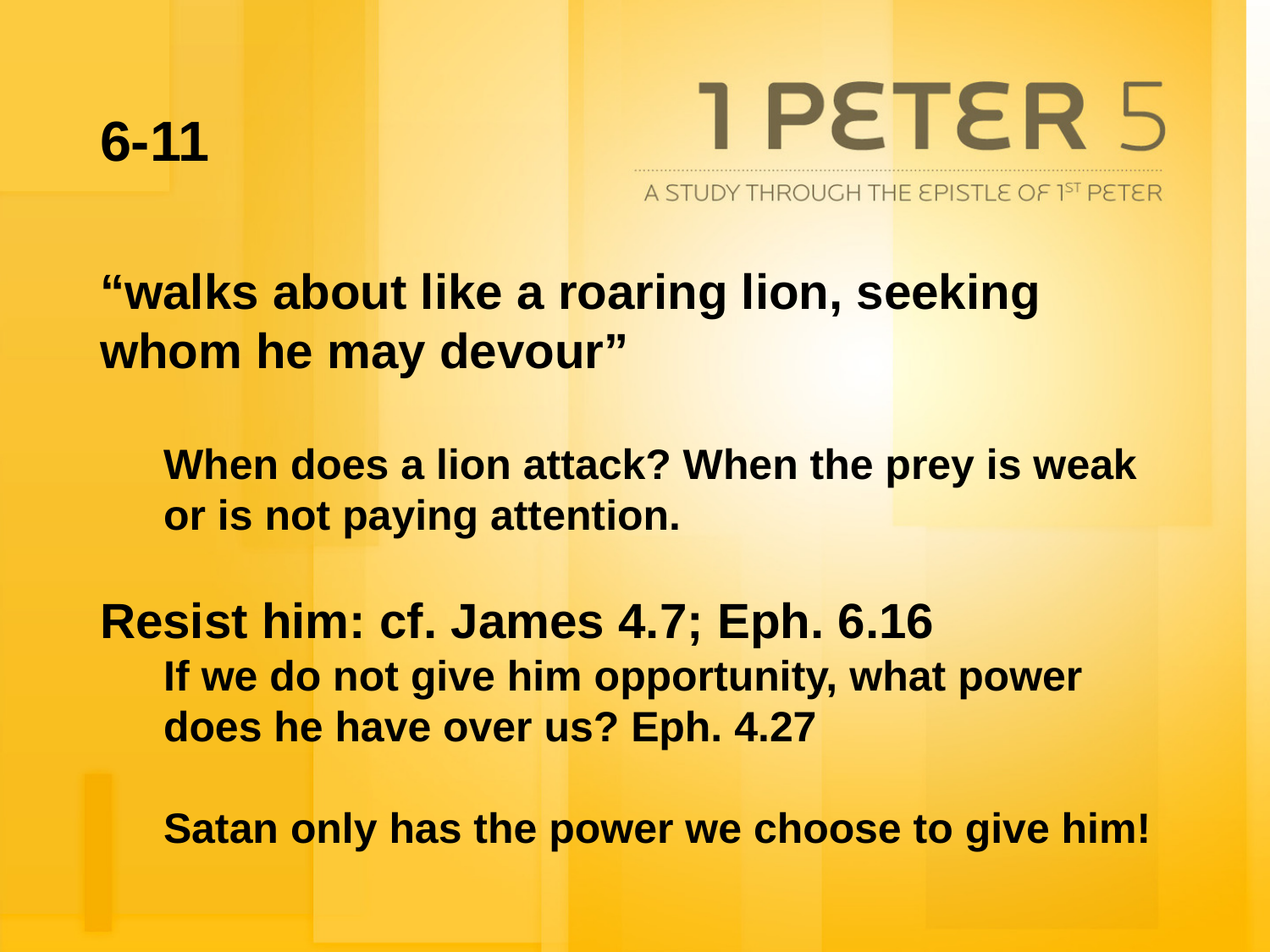

# 6-11
“walks about like a roaring lion, seeking whom he may devour”

When does a lion attack? When the prey is weak or is not paying attention.

Resist him: cf. James 4.7; Eph. 6.16
If we do not give him opportunity, what power does he have over us? Eph. 4.27

Satan only has the power we choose to give him!